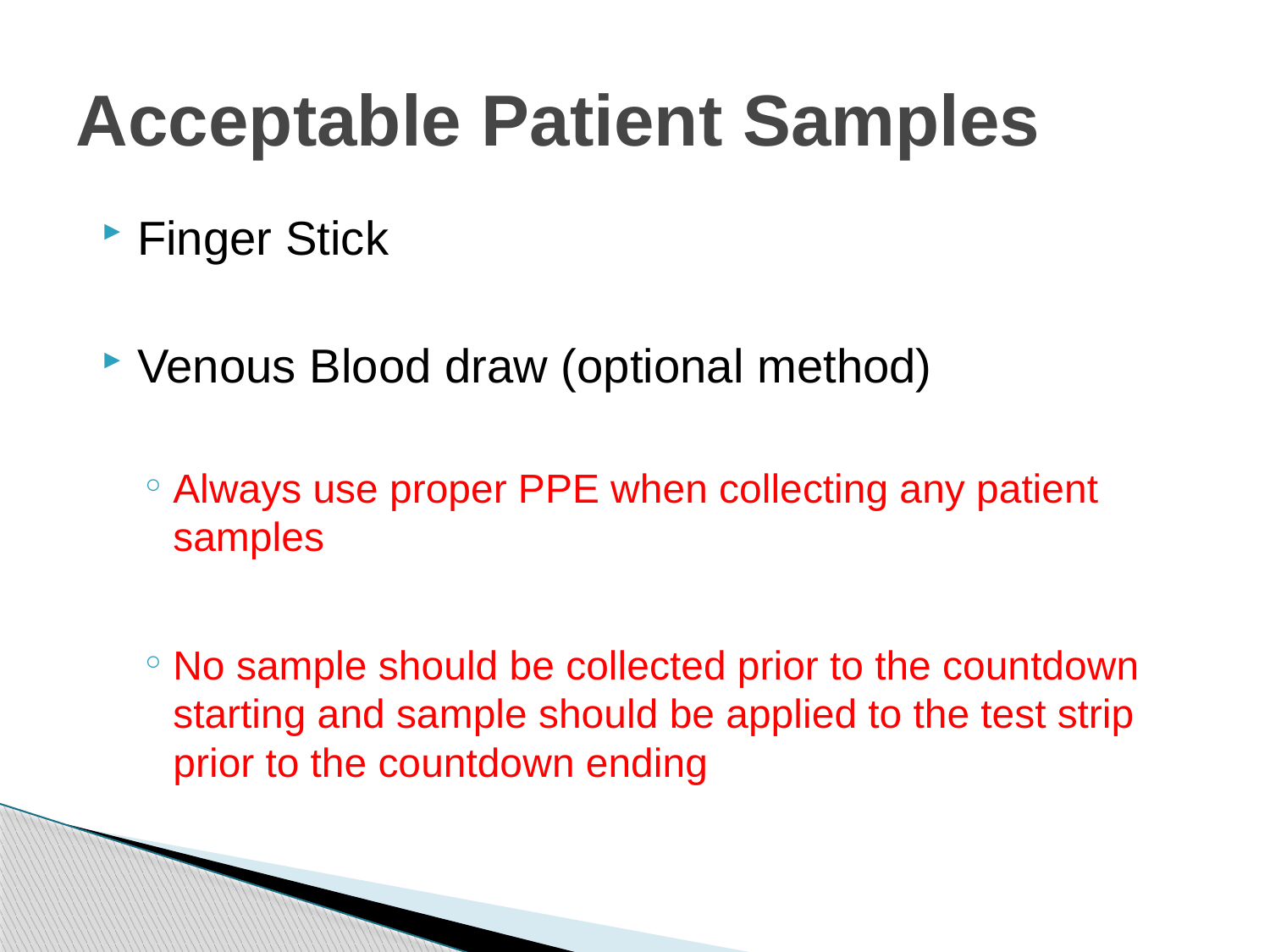

# Acceptable Patient Samples
Finger Stick

Venous Blood draw (optional method)

Always use proper PPE when collecting any patient samples

No sample should be collected prior to the countdown starting and sample should be applied to the test strip prior to the countdown ending